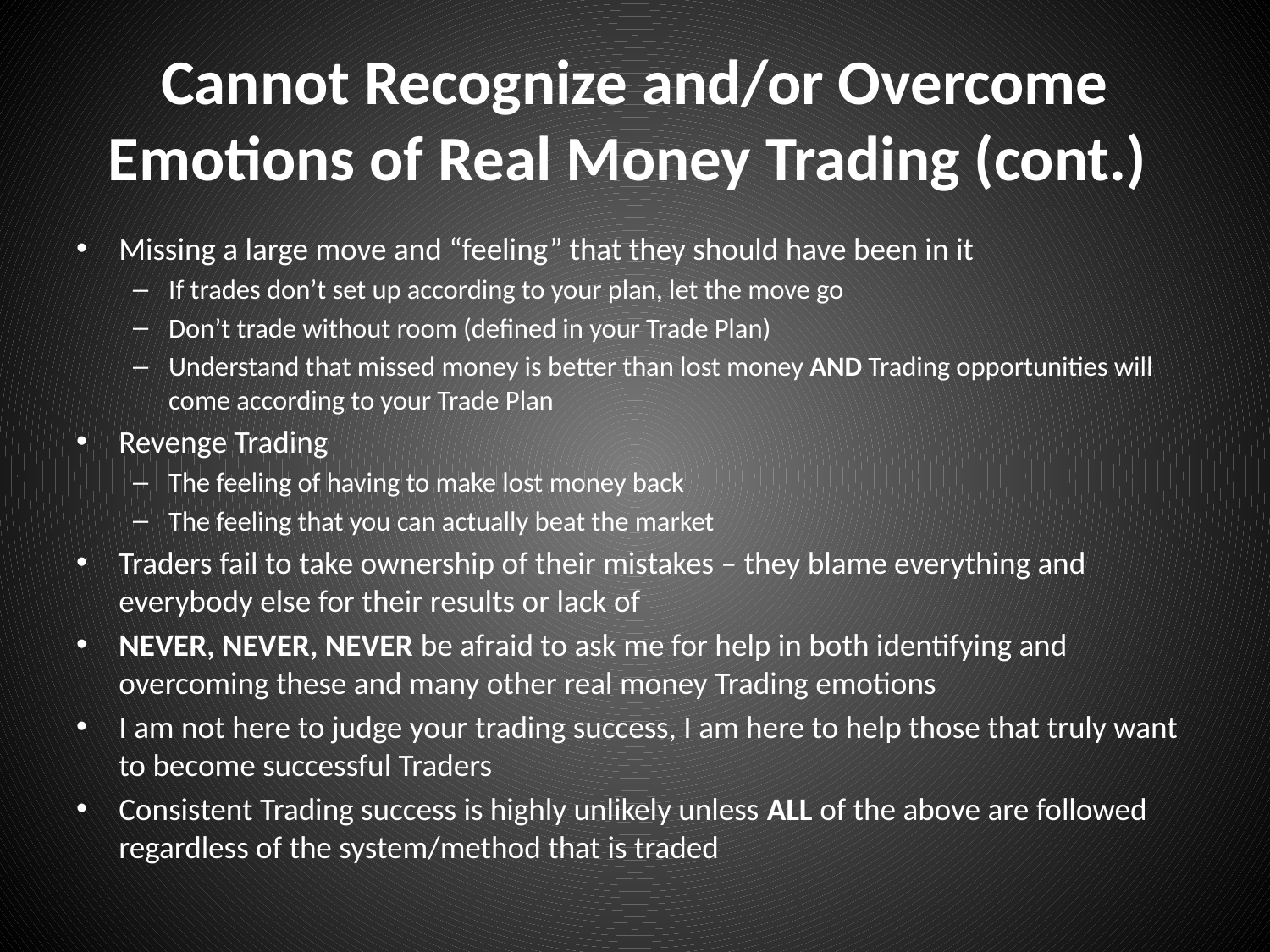

# Cannot Recognize and/or Overcome Emotions of Real Money Trading (cont.)
Missing a large move and “feeling” that they should have been in it
If trades don’t set up according to your plan, let the move go
Don’t trade without room (defined in your Trade Plan)
Understand that missed money is better than lost money AND Trading opportunities will come according to your Trade Plan
Revenge Trading
The feeling of having to make lost money back
The feeling that you can actually beat the market
Traders fail to take ownership of their mistakes – they blame everything and everybody else for their results or lack of
NEVER, NEVER, NEVER be afraid to ask me for help in both identifying and overcoming these and many other real money Trading emotions
I am not here to judge your trading success, I am here to help those that truly want to become successful Traders
Consistent Trading success is highly unlikely unless ALL of the above are followed regardless of the system/method that is traded